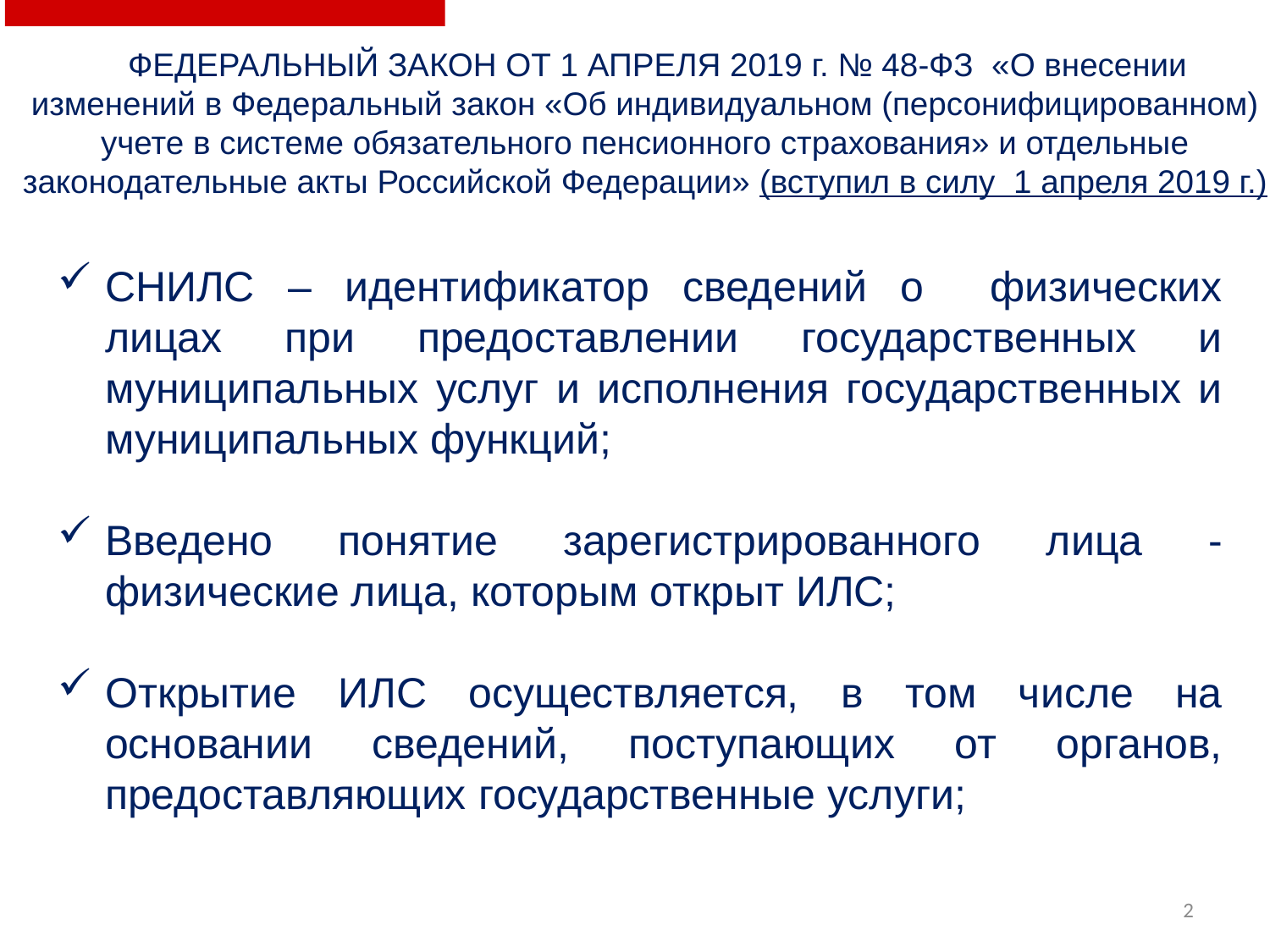

ФЕДЕРАЛЬНЫЙ ЗАКОН ОТ 1 АПРЕЛЯ 2019 г. № 48-ФЗ  «О внесении изменений в Федеральный закон «Об индивидуальном (персонифицированном) учете в системе обязательного пенсионного страхования» и отдельные законодательные акты Российской Федерации» (вступил в силу  1 апреля 2019 г.)
СНИЛС – идентификатор сведений о  физических лицах при предоставлении государственных и муниципальных услуг и исполнения государственных и муниципальных функций;

Введено понятие зарегистрированного лица - физические лица, которым открыт ИЛС;

Открытие ИЛС осуществляется, в том числе на основании сведений, поступающих от органов, предоставляющих государственные услуги;

2